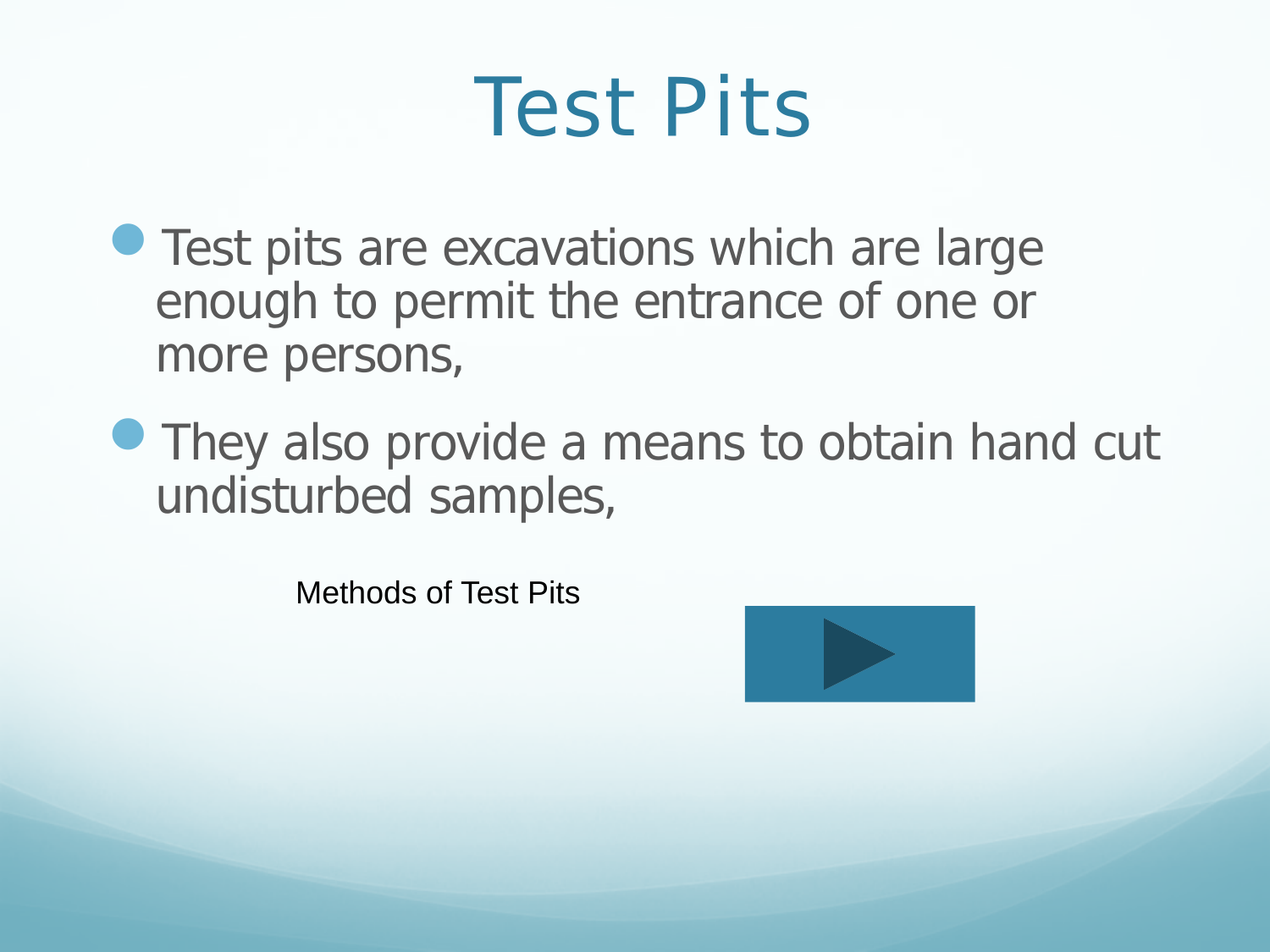

# Test Pits
Test pits are excavations which are large enough to permit the entrance of one or more persons,
They also provide a means to obtain hand cut undisturbed samples,
Methods of Test Pits